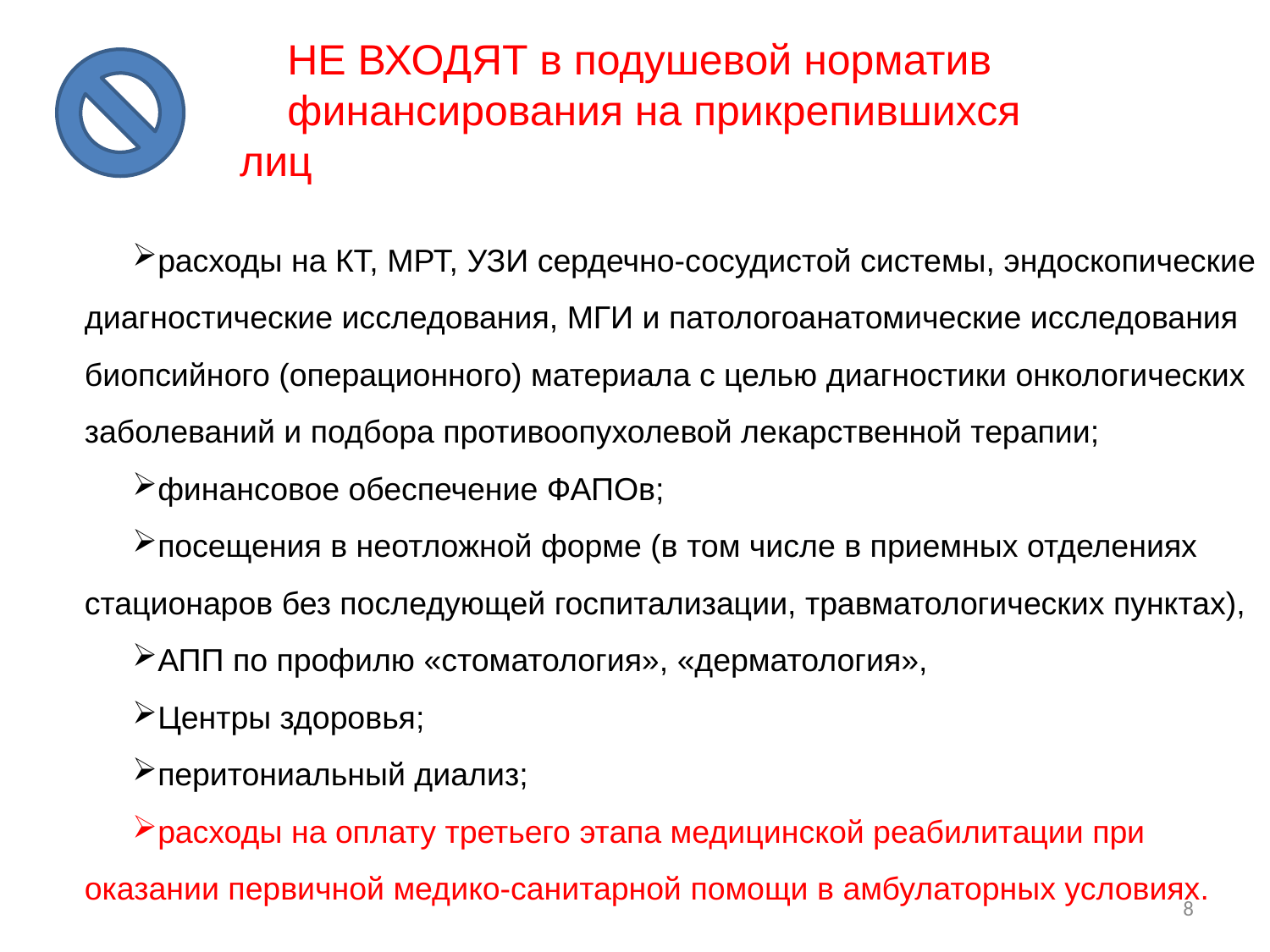

НЕ ВХОДЯТ в подушевой норматив
финансирования на прикрепившихся лиц
расходы на КТ, МРТ, УЗИ сердечно-сосудистой системы, эндоскопические диагностические исследования, МГИ и патологоанатомические исследования биопсийного (операционного) материала с целью диагностики онкологических заболеваний и подбора противоопухолевой лекарственной терапии;
финансовое обеспечение ФАПОв;
посещения в неотложной форме (в том числе в приемных отделениях стационаров без последующей госпитализации, травматологических пунктах),
АПП по профилю «стоматология», «дерматология»,
Центры здоровья;
перитониальный диализ;
расходы на оплату третьего этапа медицинской реабилитации при оказании первичной медико-санитарной помощи в амбулаторных условиях.

8